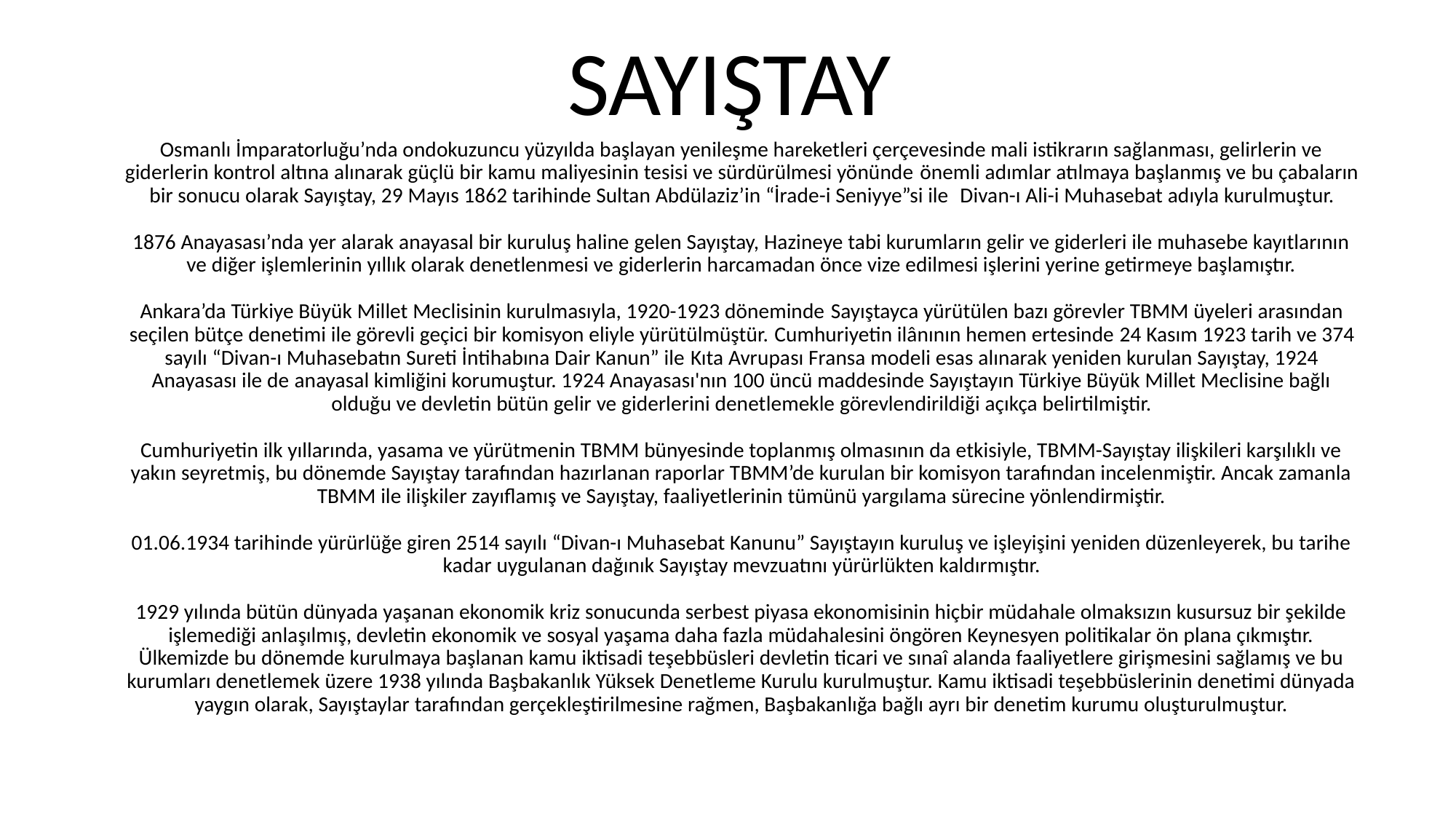

# SAYIŞTAY
Osmanlı İmparatorluğu’nda ondokuzuncu yüzyılda başlayan yenileşme hareketleri çerçevesinde mali istikrarın sağlanması, gelirlerin ve giderlerin kontrol altına alınarak güçlü bir kamu maliyesinin tesisi ve sürdürülmesi yönünde önemli adımlar atılmaya başlanmış ve bu çabaların bir sonucu olarak Sayıştay, 29 Mayıs 1862 tarihinde Sultan Abdülaziz’in “İrade-i Seniyye”si ile  Divan-ı Ali-i Muhasebat adıyla kurulmuştur.
1876 Anayasası’nda yer alarak anayasal bir kuruluş haline gelen Sayıştay, Hazineye tabi kurumların gelir ve giderleri ile muhasebe kayıtlarının ve diğer işlemlerinin yıllık olarak denetlenmesi ve giderlerin harcamadan önce vize edilmesi işlerini yerine getirmeye başlamıştır.
Ankara’da Türkiye Büyük Millet Meclisinin kurulmasıyla, 1920-1923 döneminde Sayıştayca yürütülen bazı görevler TBMM üyeleri arasından seçilen bütçe denetimi ile görevli geçici bir komisyon eliyle yürütülmüştür. Cumhuriyetin ilânının hemen ertesinde 24 Kasım 1923 tarih ve 374 sayılı “Divan-ı Muhasebatın Sureti İntihabına Dair Kanun” ile Kıta Avrupası Fransa modeli esas alınarak yeniden kurulan Sayıştay, 1924 Anayasası ile de anayasal kimliğini korumuştur. 1924 Anayasası'nın 100 üncü maddesinde Sayıştayın Türkiye Büyük Millet Meclisine bağlı olduğu ve devletin bütün gelir ve giderlerini denetlemekle görevlendirildiği açıkça belirtilmiştir.
Cumhuriyetin ilk yıllarında, yasama ve yürütmenin TBMM bünyesinde toplanmış olmasının da etkisiyle, TBMM-Sayıştay ilişkileri karşılıklı ve yakın seyretmiş, bu dönemde Sayıştay tarafından hazırlanan raporlar TBMM’de kurulan bir komisyon tarafından incelenmiştir. Ancak zamanla TBMM ile ilişkiler zayıflamış ve Sayıştay, faaliyetlerinin tümünü yargılama sürecine yönlendirmiştir.
01.06.1934 tarihinde yürürlüğe giren 2514 sayılı “Divan-ı Muhasebat Kanunu” Sayıştayın kuruluş ve işleyişini yeniden düzenleyerek, bu tarihe kadar uygulanan dağınık Sayıştay mevzuatını yürürlükten kaldırmıştır.
1929 yılında bütün dünyada yaşanan ekonomik kriz sonucunda serbest piyasa ekonomisinin hiçbir müdahale olmaksızın kusursuz bir şekilde işlemediği anlaşılmış, devletin ekonomik ve sosyal yaşama daha fazla müdahalesini öngören Keynesyen politikalar ön plana çıkmıştır. Ülkemizde bu dönemde kurulmaya başlanan kamu iktisadi teşebbüsleri devletin ticari ve sınaî alanda faaliyetlere girişmesini sağlamış ve bu kurumları denetlemek üzere 1938 yılında Başbakanlık Yüksek Denetleme Kurulu kurulmuştur. Kamu iktisadi teşebbüslerinin denetimi dünyada yaygın olarak, Sayıştaylar tarafından gerçekleştirilmesine rağmen, Başbakanlığa bağlı ayrı bir denetim kurumu oluşturulmuştur.